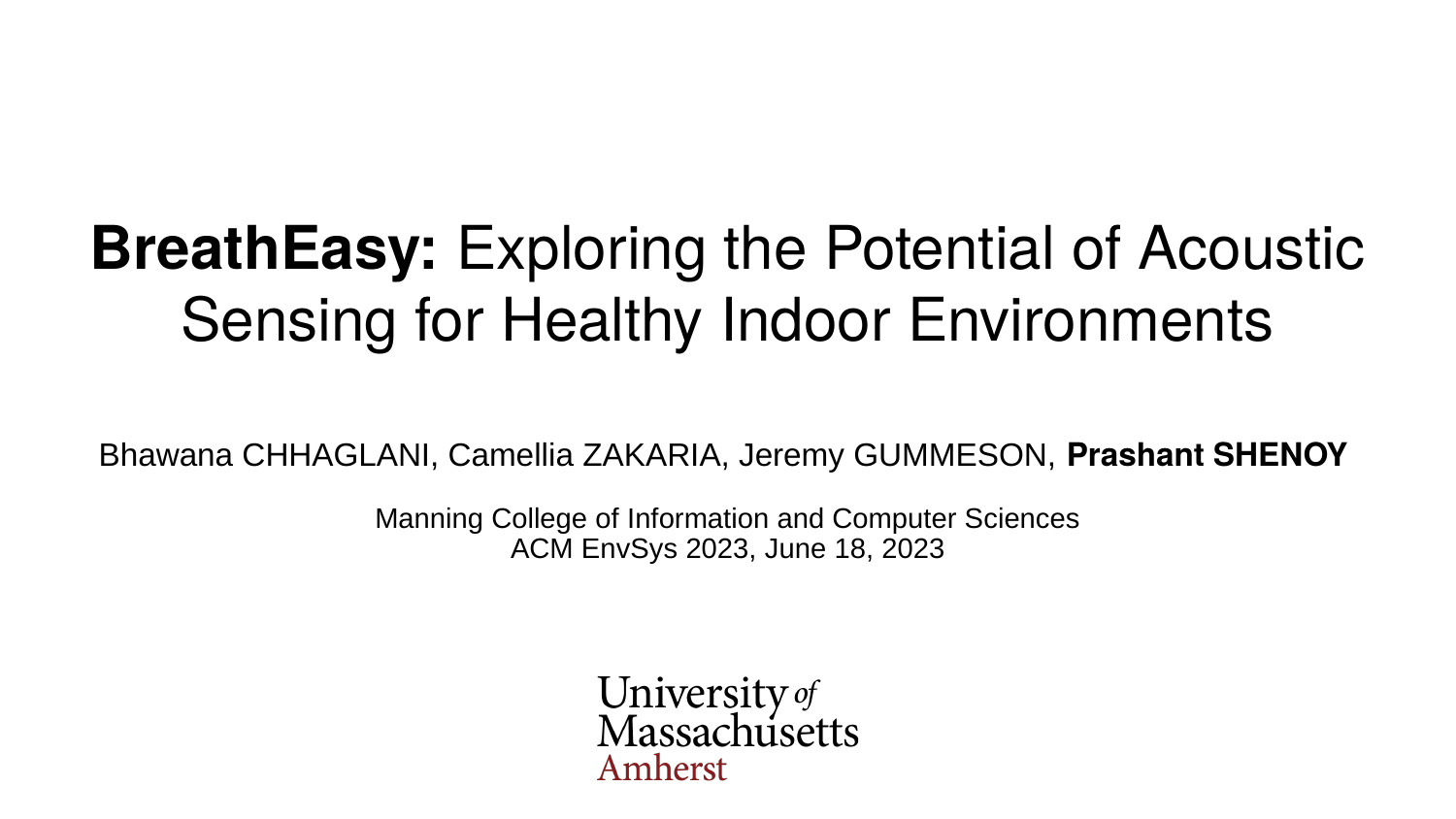

# BreathEasy: Exploring the Potential of Acoustic Sensing for Healthy Indoor Environments
Bhawana CHHAGLANI, Camellia ZAKARIA, Jeremy GUMMESON, Prashant SHENOY

Manning College of Information and Computer Sciences
ACM EnvSys 2023, June 18, 2023